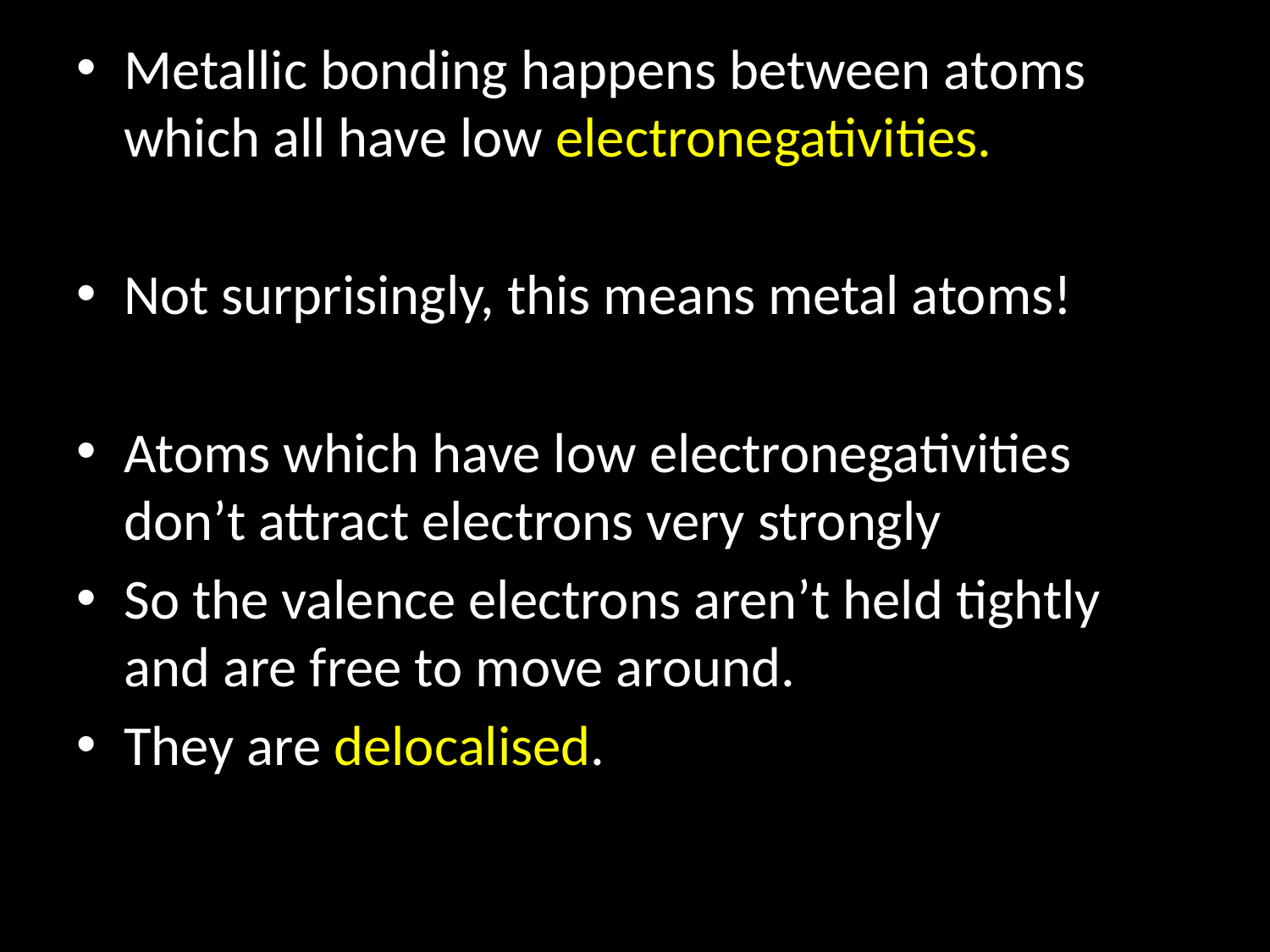

Metallic bonding happens between atoms which all have low electronegativities.

Not surprisingly, this means metal atoms!

Atoms which have low electronegativities don’t attract electrons very strongly
So the valence electrons aren’t held tightly and are free to move around.
They are delocalised.